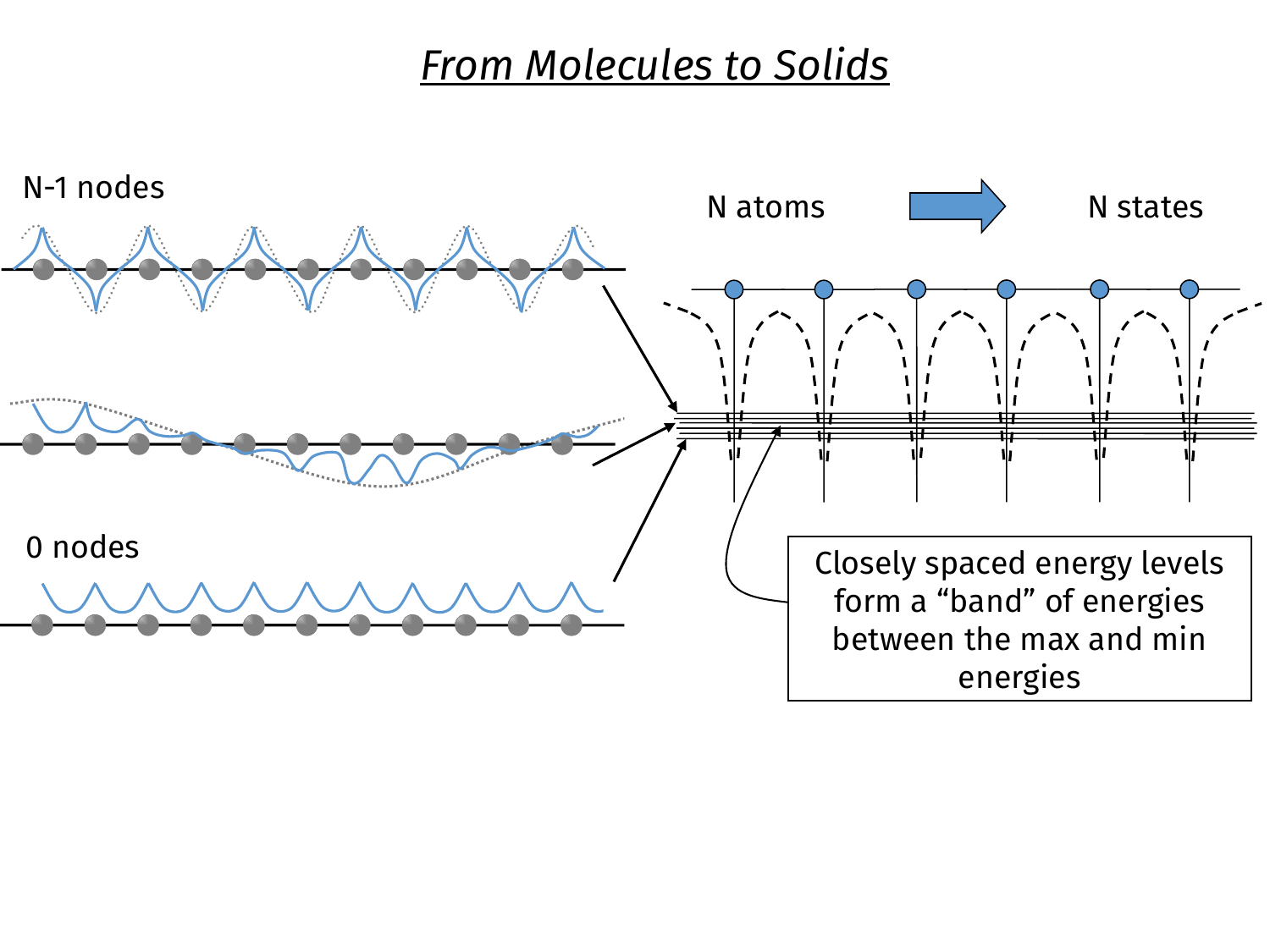

From Molecules to Solids
N-1 nodes
N atoms 		N states

0 nodes
Closely spaced energy levels form a “band” of energies between the max and min energies